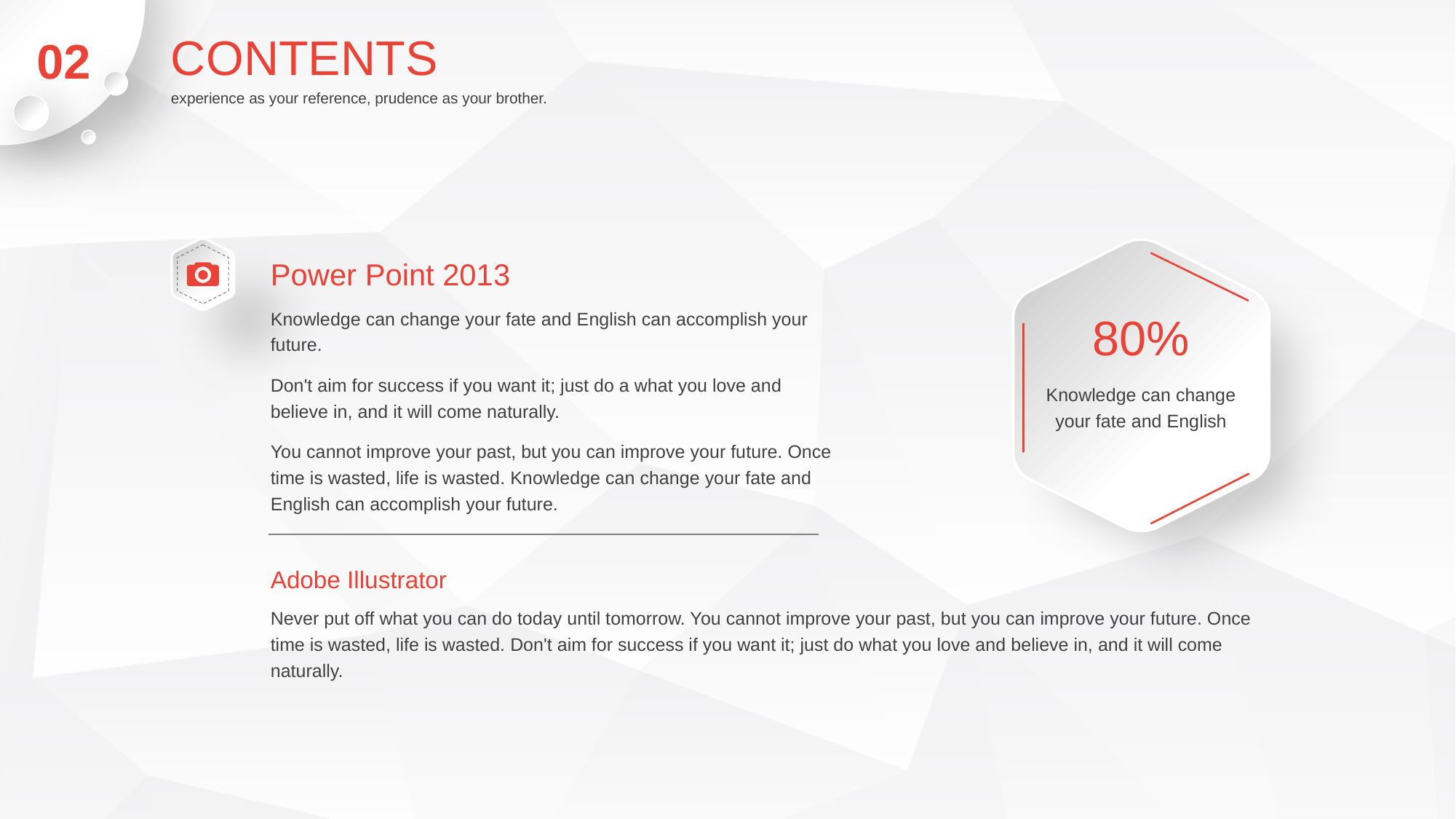

CONTENTS
02

experience as your reference, prudence as your brother.

Power Point 2013

Knowledge can change your fate and English can accomplish your future.
80%
Don't aim for success if you want it; just do a what you love and believe in, and it will come naturally.
Knowledge can change your fate and English
You cannot improve your past, but you can improve your future. Once time is wasted, life is wasted. Knowledge can change your fate and English can accomplish your future.
Adobe Illustrator
Never put off what you can do today until tomorrow. You cannot improve your past, but you can improve your future. Once time is wasted, life is wasted. Don't aim for success if you want it; just do what you love and believe in, and it will come naturally.